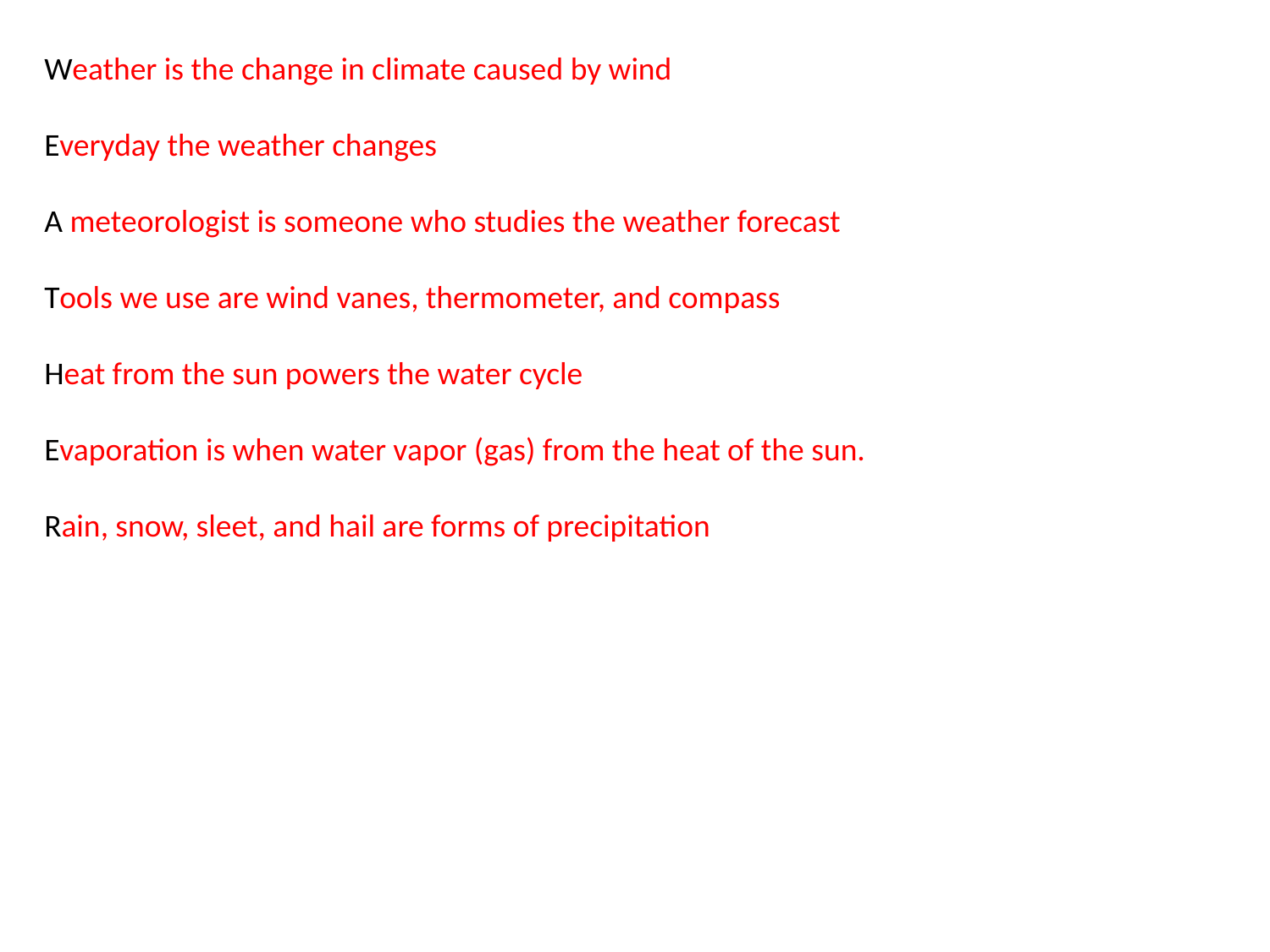

Weather is the change in climate caused by wind

Everyday the weather changes

A meteorologist is someone who studies the weather forecast

Tools we use are wind vanes, thermometer, and compass

Heat from the sun powers the water cycle

Evaporation is when water vapor (gas) from the heat of the sun.

Rain, snow, sleet, and hail are forms of precipitation